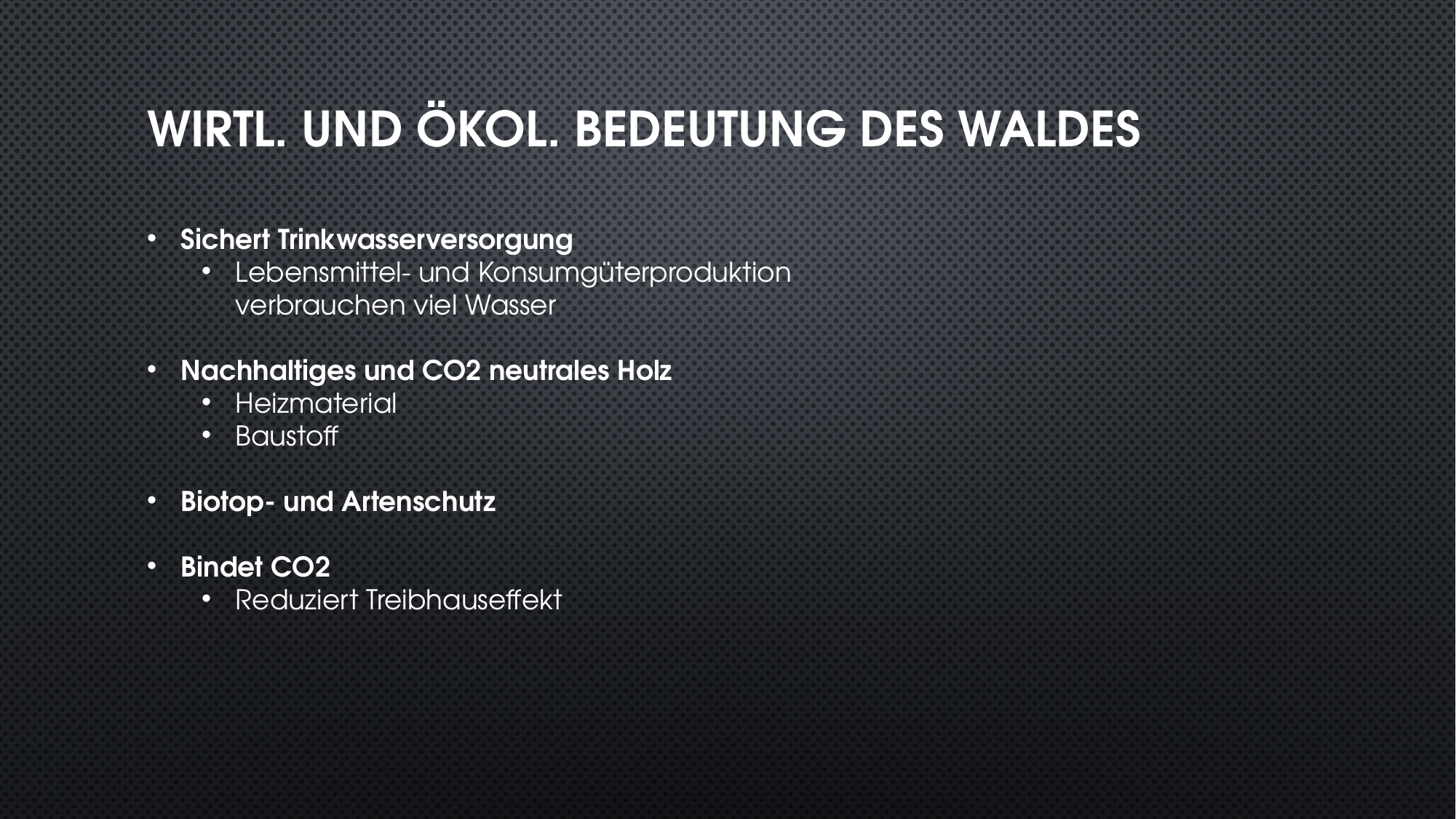

# Wirtl. Und ökol. Bedeutung des waldes
Sichert Trinkwasserversorgung
Lebensmittel- und Konsumgüterproduktion verbrauchen viel Wasser
Nachhaltiges und CO2 neutrales Holz
Heizmaterial
Baustoff
Biotop- und Artenschutz
Bindet CO2
Reduziert Treibhauseffekt